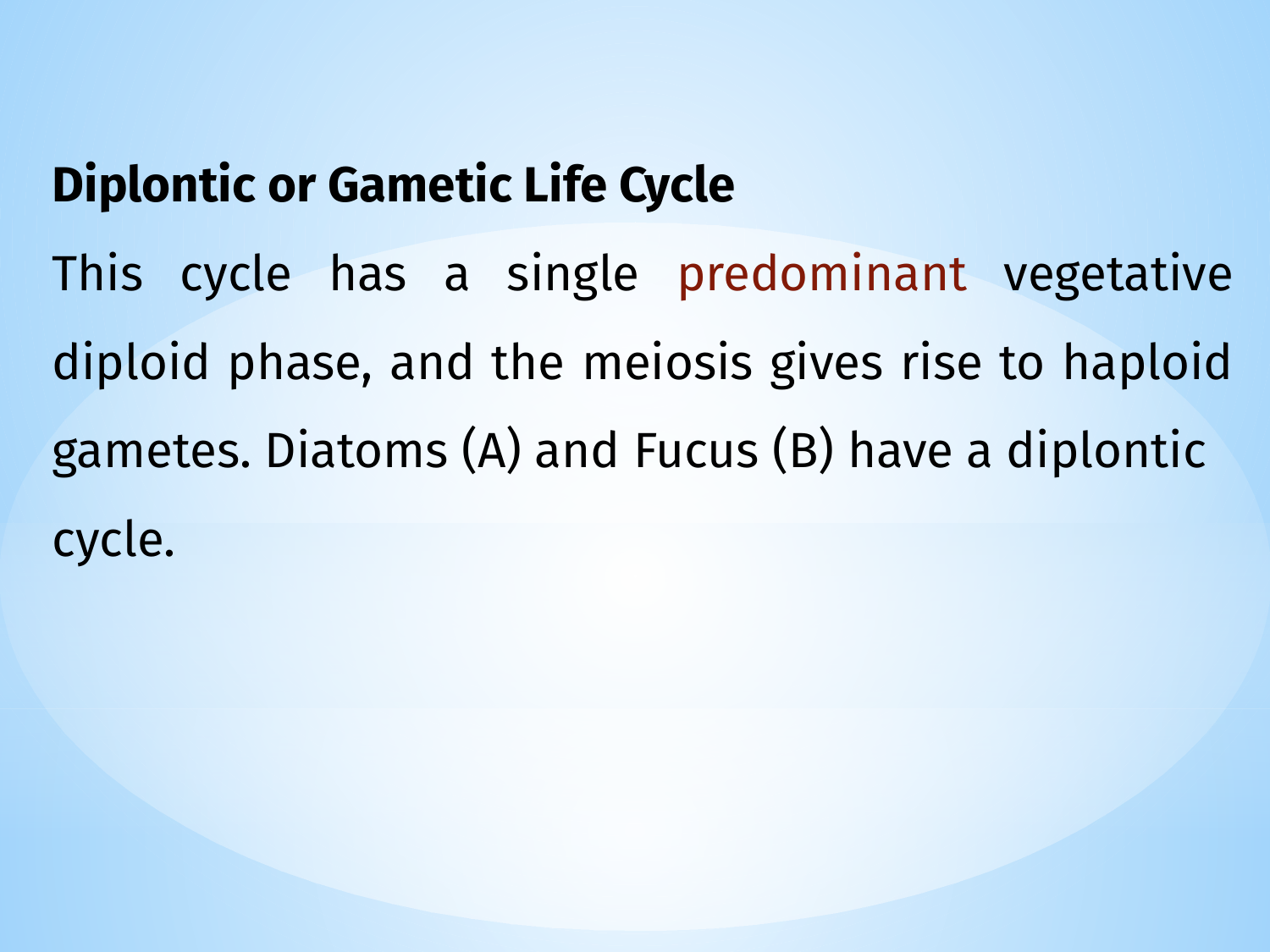

Diplontic or Gametic Life Cycle
This cycle has a single predominant vegetative diploid phase, and the meiosis gives rise to haploid gametes. Diatoms (A) and Fucus (B) have a diplontic
cycle.